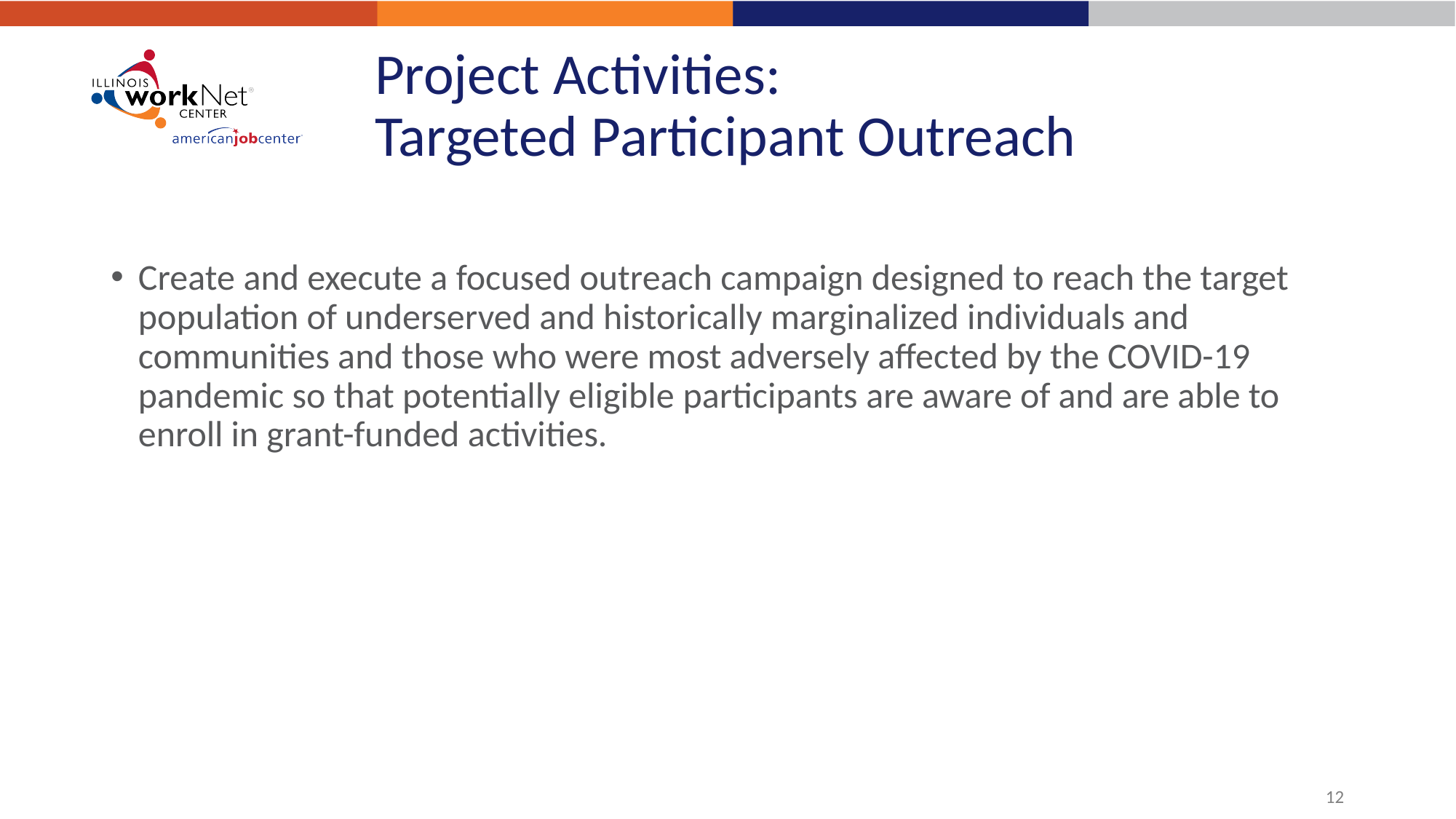

# Project Activities: Targeted Participant Outreach
Create and execute a focused outreach campaign designed to reach the target population of underserved and historically marginalized individuals and communities and those who were most adversely affected by the COVID-19 pandemic so that potentially eligible participants are aware of and are able to enroll in grant-funded activities.

12